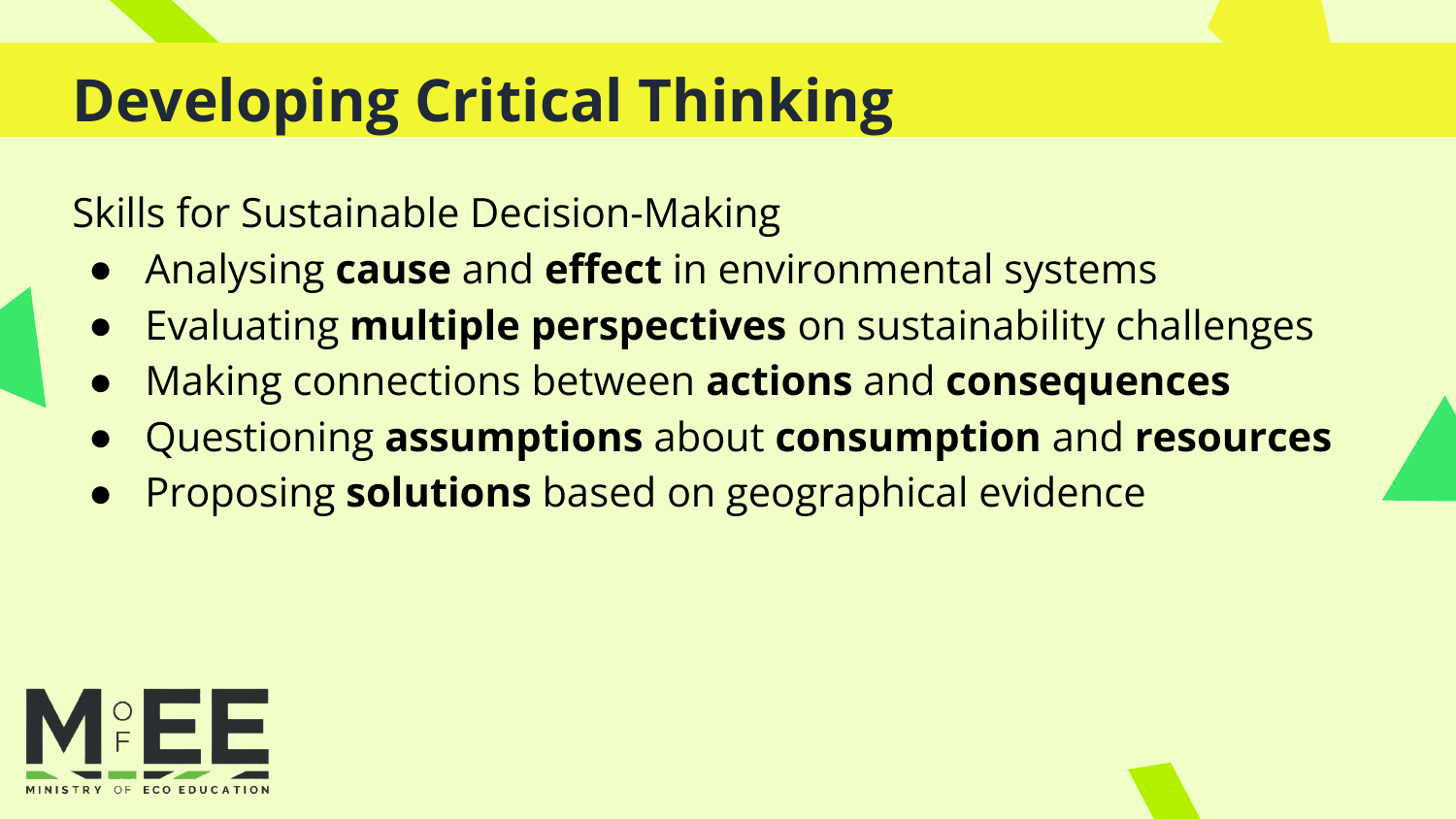

Developing Critical Thinking

Skills for Sustainable Decision-Making
Analysing cause and effect in environmental systems
Evaluating multiple perspectives on sustainability challenges
Making connections between actions and consequences
Questioning assumptions about consumption and resources
Proposing solutions based on geographical evidence